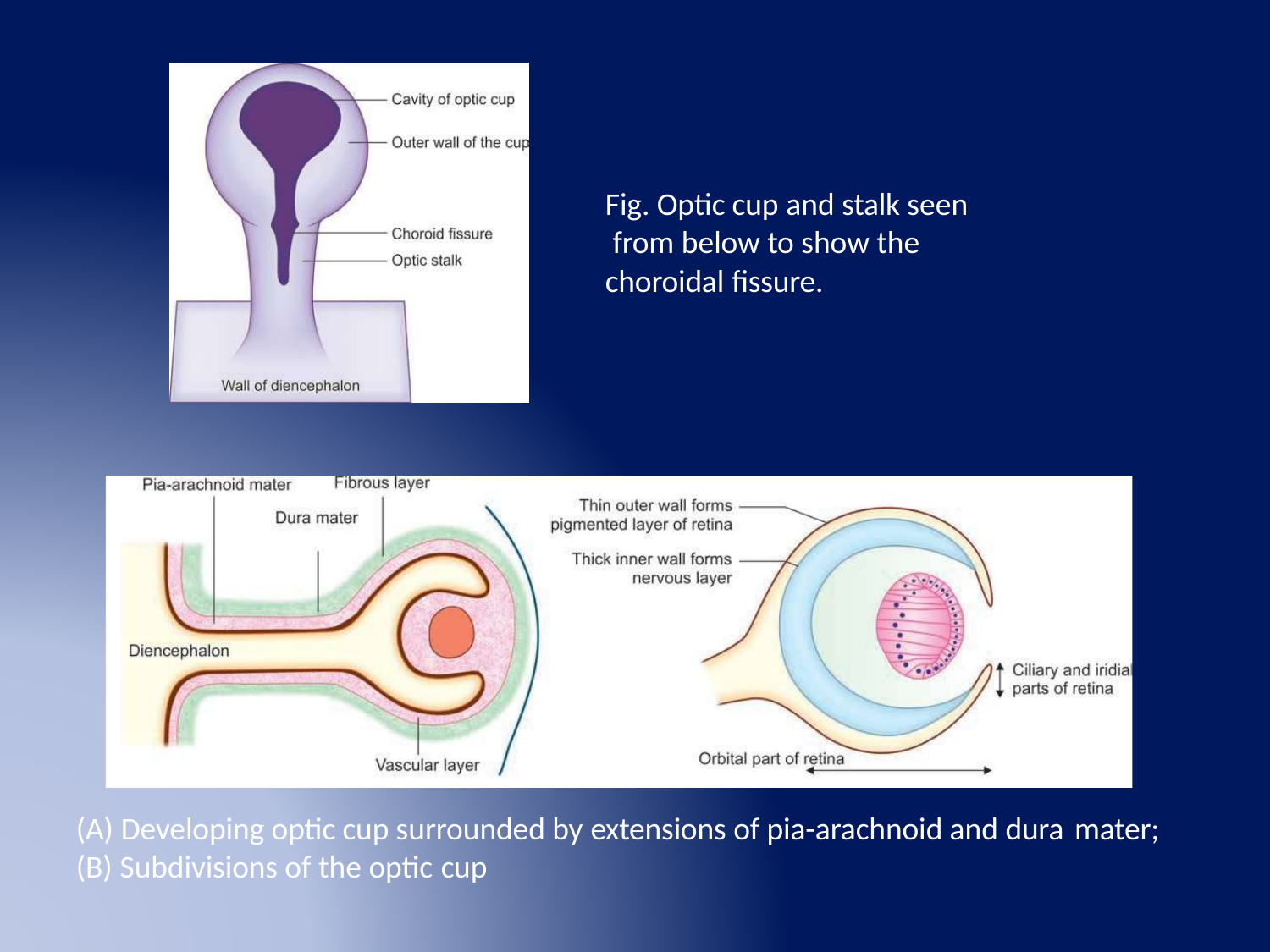

# Fig. Optic cup and stalk seen  from below to show the  choroidal fissure.

Developing optic cup surrounded by extensions of pia-arachnoid and dura mater;
Subdivisions of the optic cup